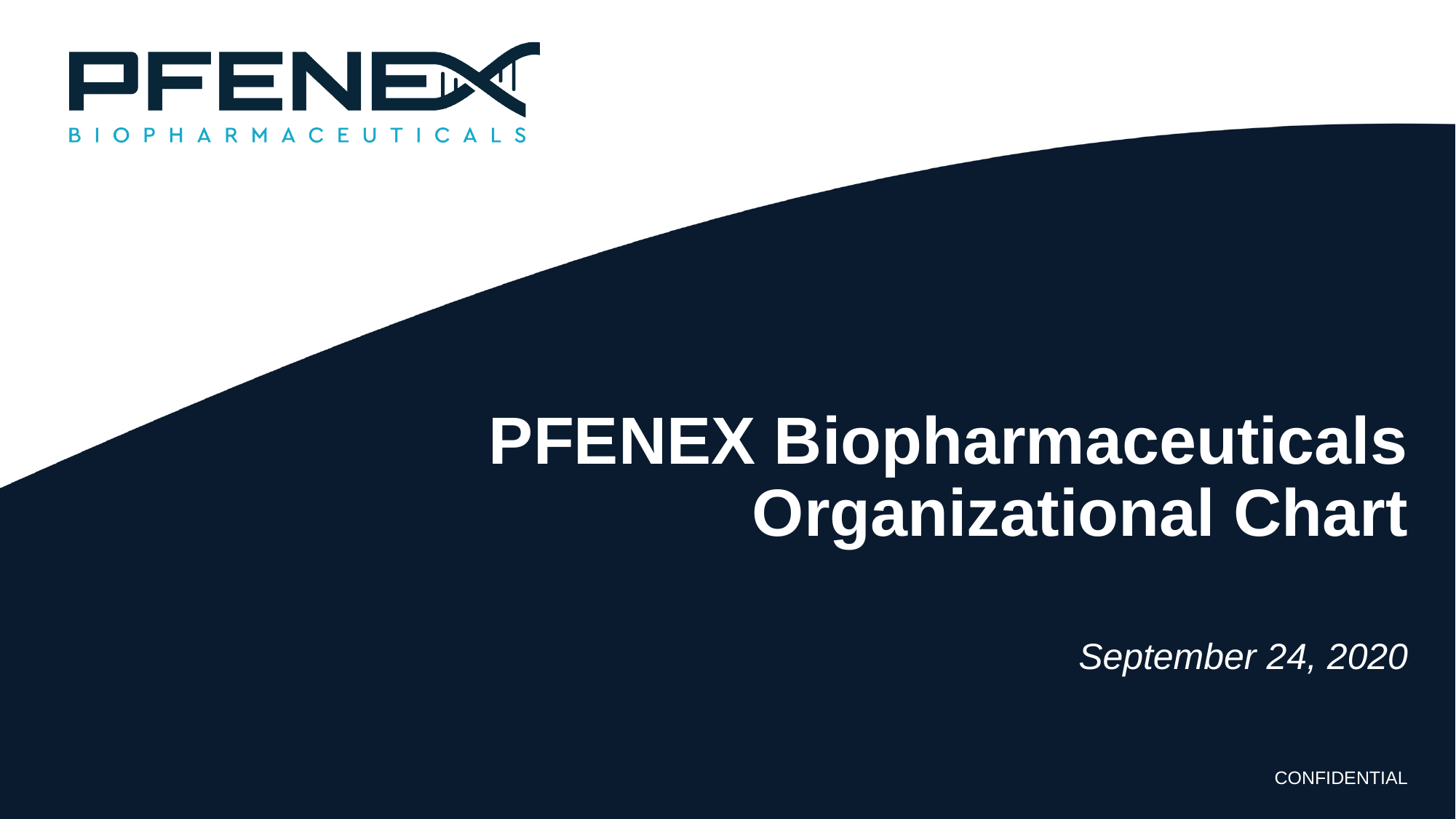

# PFENEX Biopharmaceuticals Organizational Chart
September 24, 2020
CONFIDENTIAL